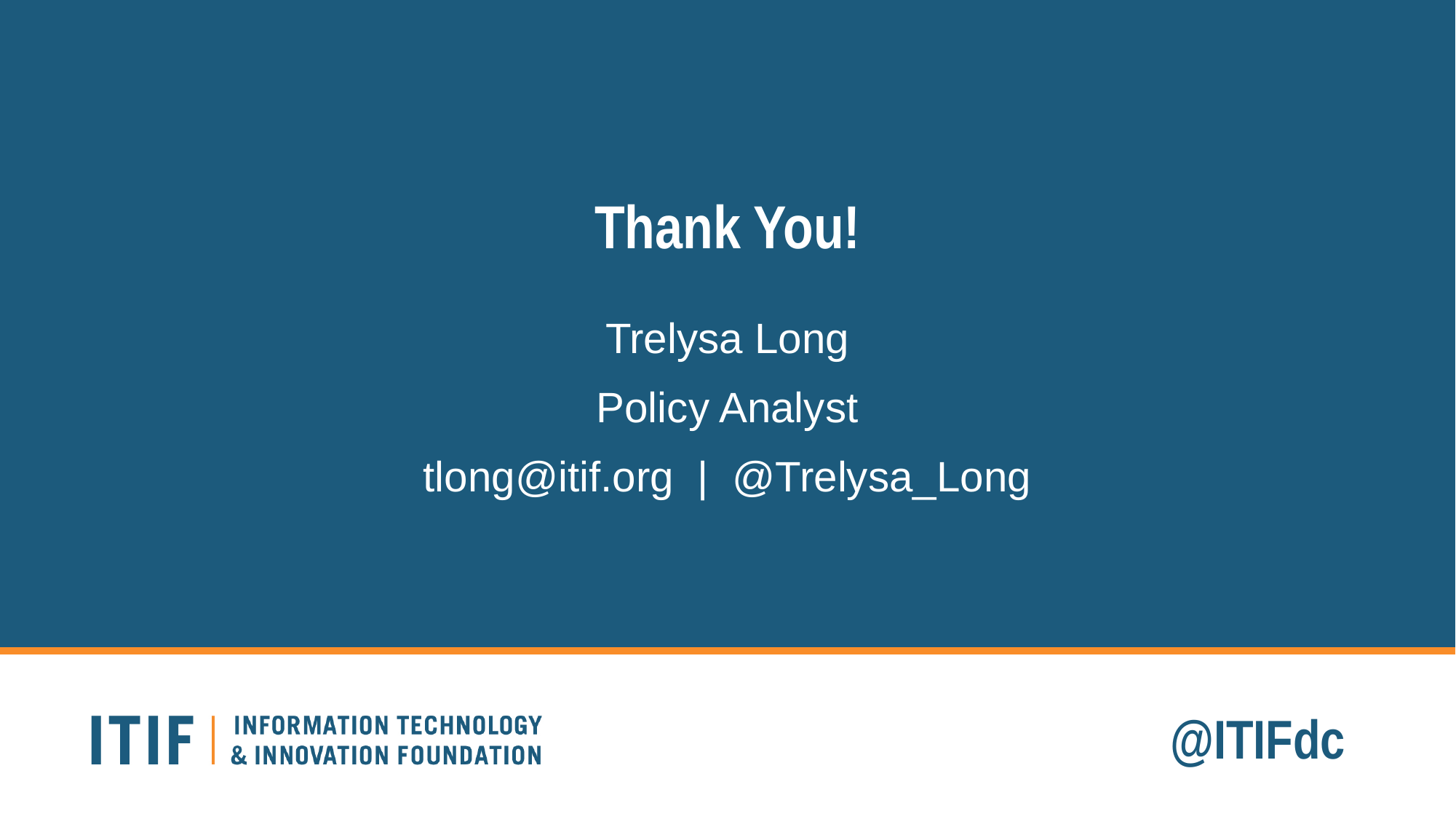

# Thank You!
Trelysa Long
Policy Analyst
tlong@itif.org  |  @Trelysa_Long